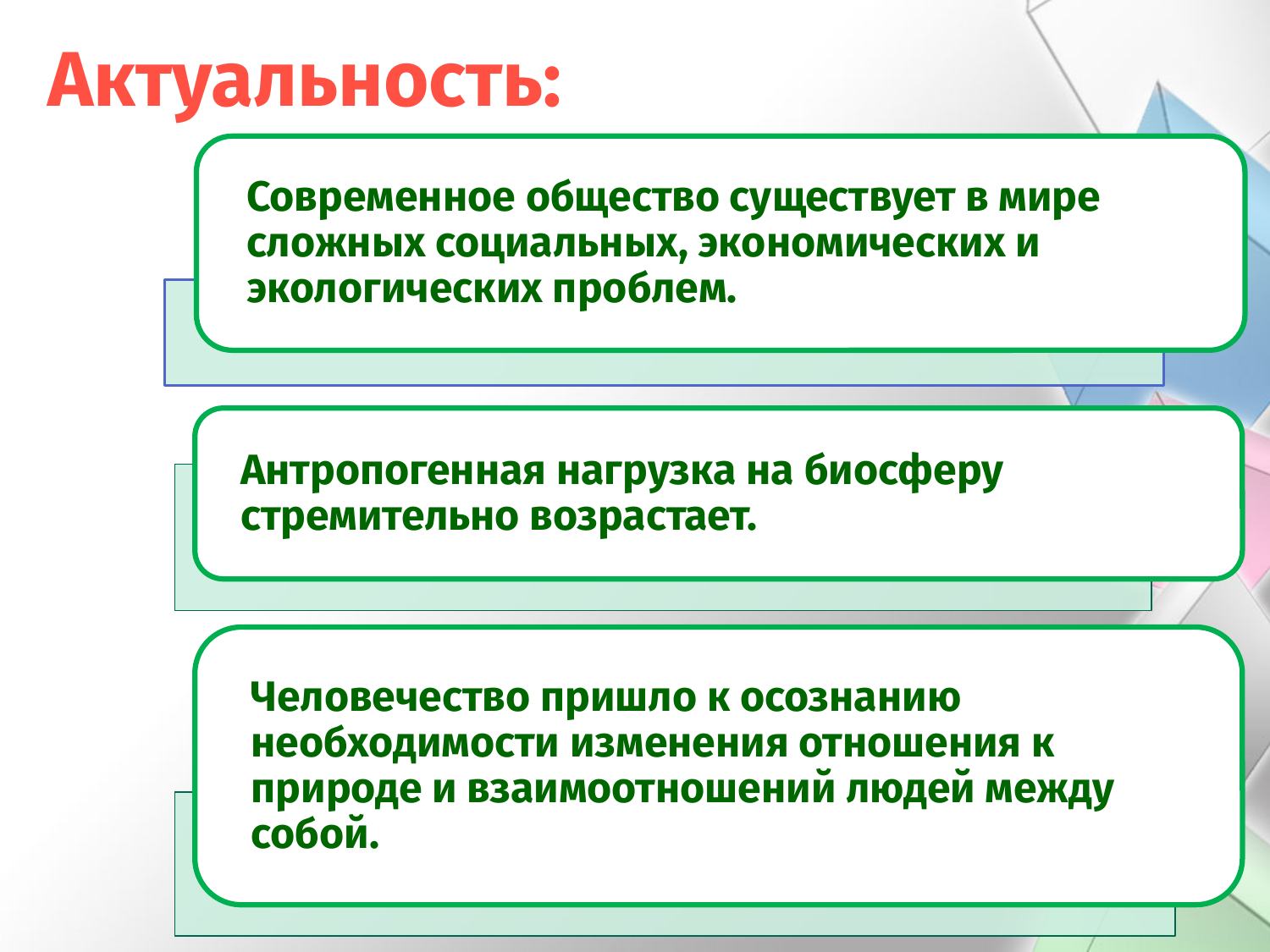

# Актуальность:
Современное общество существует в мире сложных социальных, экономических и экологических проблем.
Антропогенная нагрузка на биосферу стремительно возрастает.
Человечество пришло к осознанию необходимости изменения отношения к природе и взаимоотношений людей между собой.